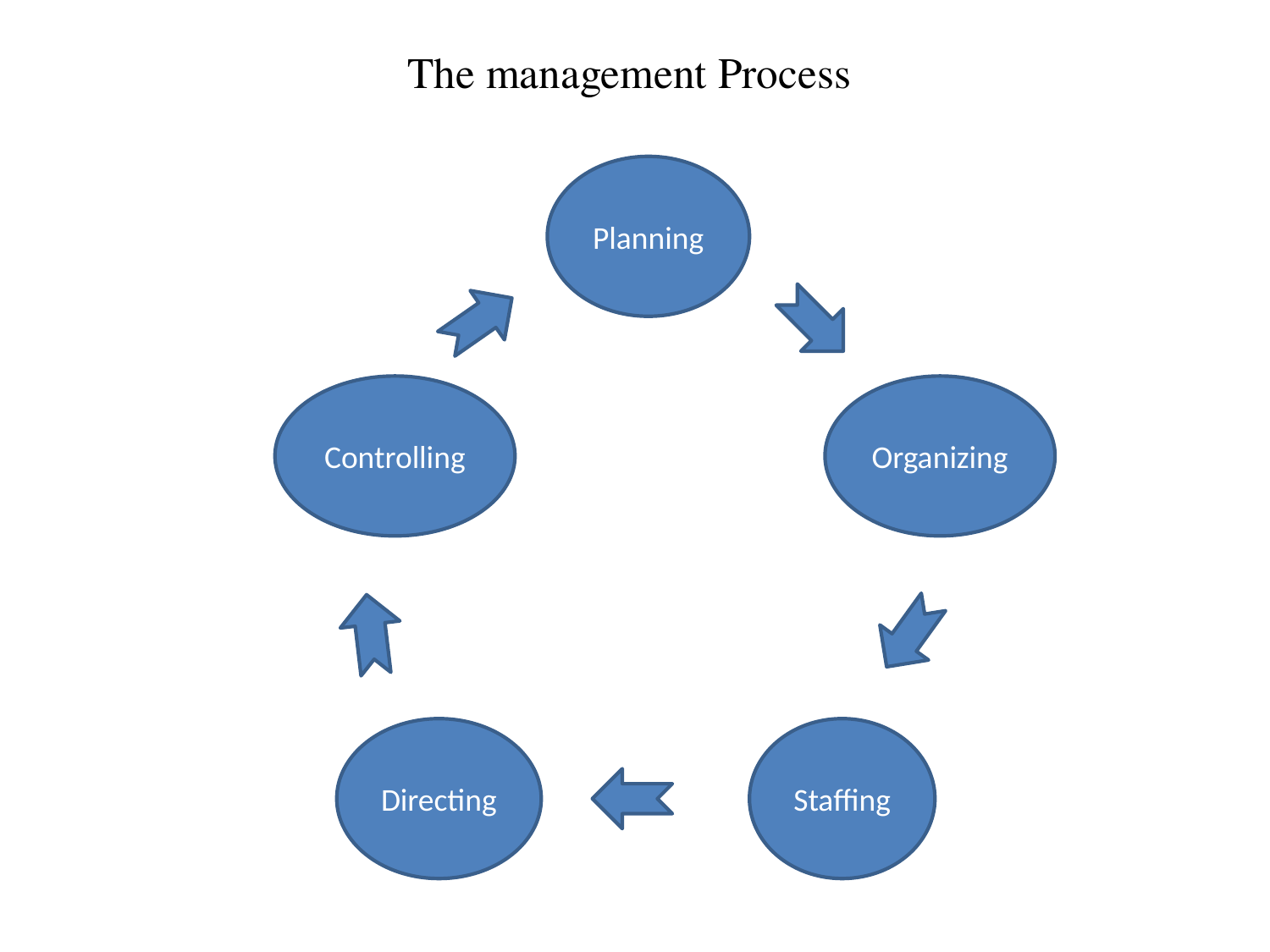

# The management Process
Planning

Controlling
Organizing

Directing
Staffing